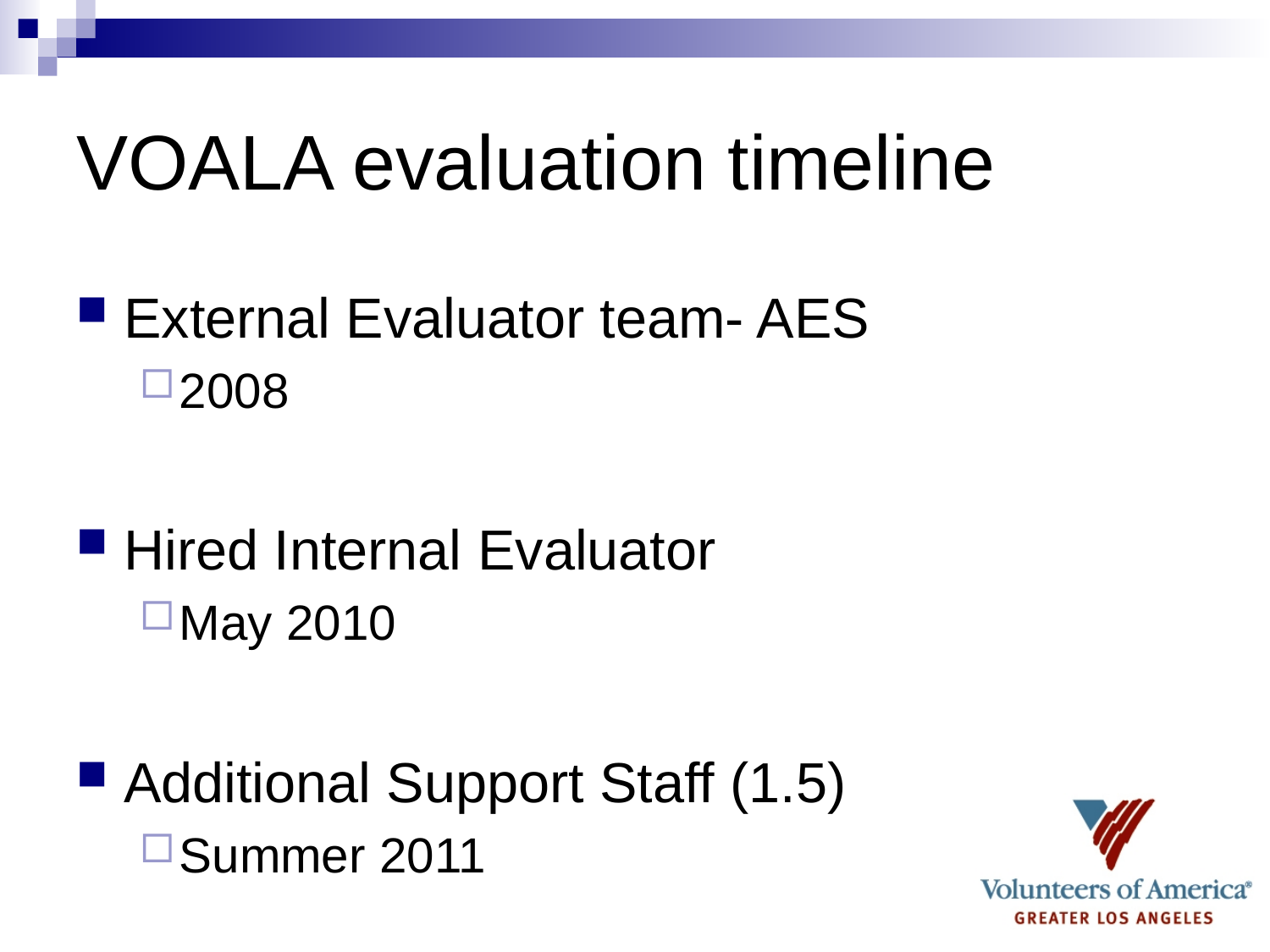

# VOALA evaluation timeline
External Evaluator team- AES
2008

Hired Internal Evaluator
May 2010

Additional Support Staff (1.5)
Summer 2011